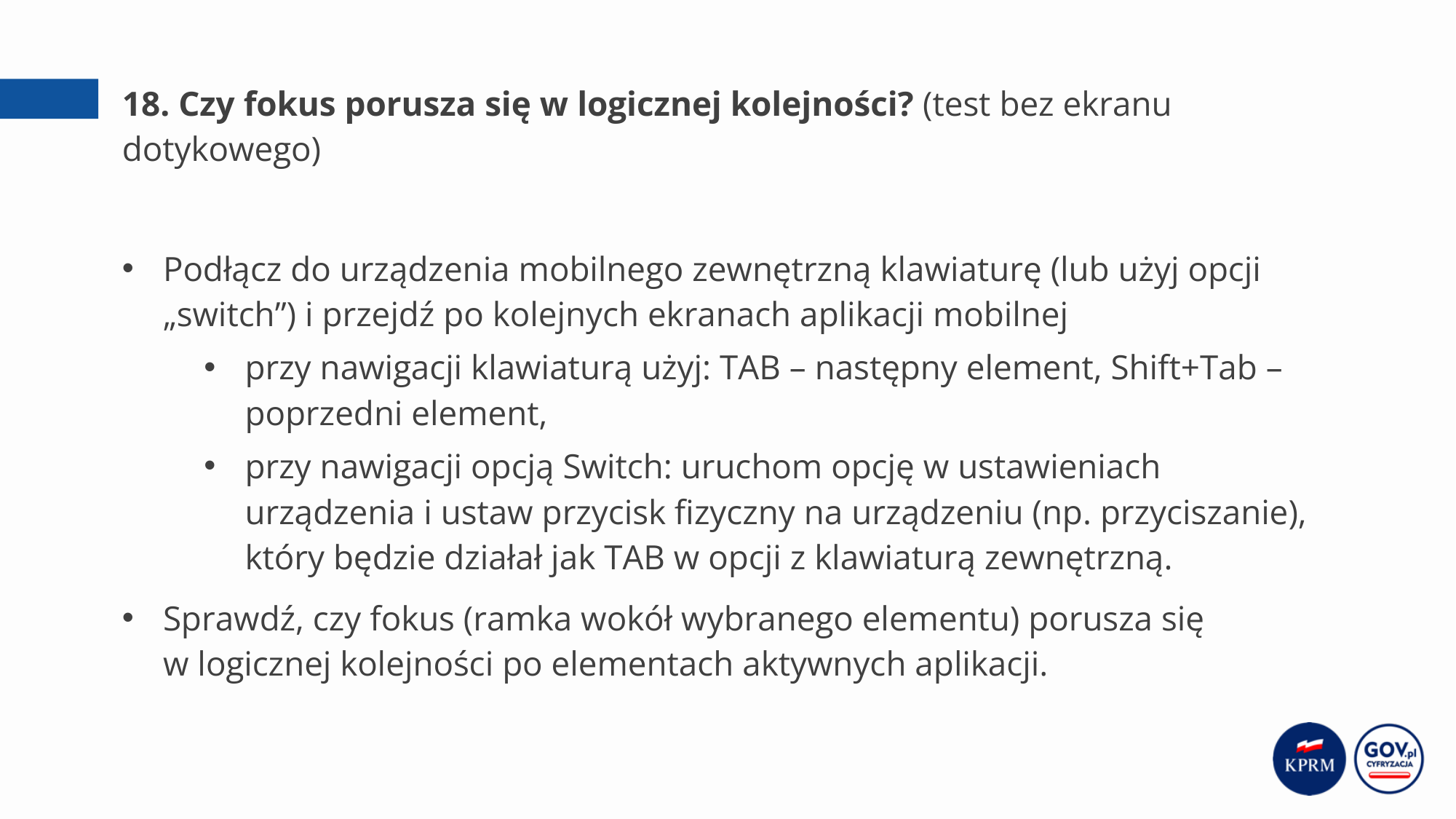

# 18. Czy fokus porusza się w logicznej kolejności? (test bez ekranu dotykowego)
Podłącz do urządzenia mobilnego zewnętrzną klawiaturę (lub użyj opcji „switch”) i przejdź po kolejnych ekranach aplikacji mobilnej
przy nawigacji klawiaturą użyj: TAB – następny element, Shift+Tab – poprzedni element,
przy nawigacji opcją Switch: uruchom opcję w ustawieniach urządzenia i ustaw przycisk fizyczny na urządzeniu (np. przyciszanie), który będzie działał jak TAB w opcji z klawiaturą zewnętrzną.
Sprawdź, czy fokus (ramka wokół wybranego elementu) porusza się
w logicznej kolejności po elementach aktywnych aplikacji.